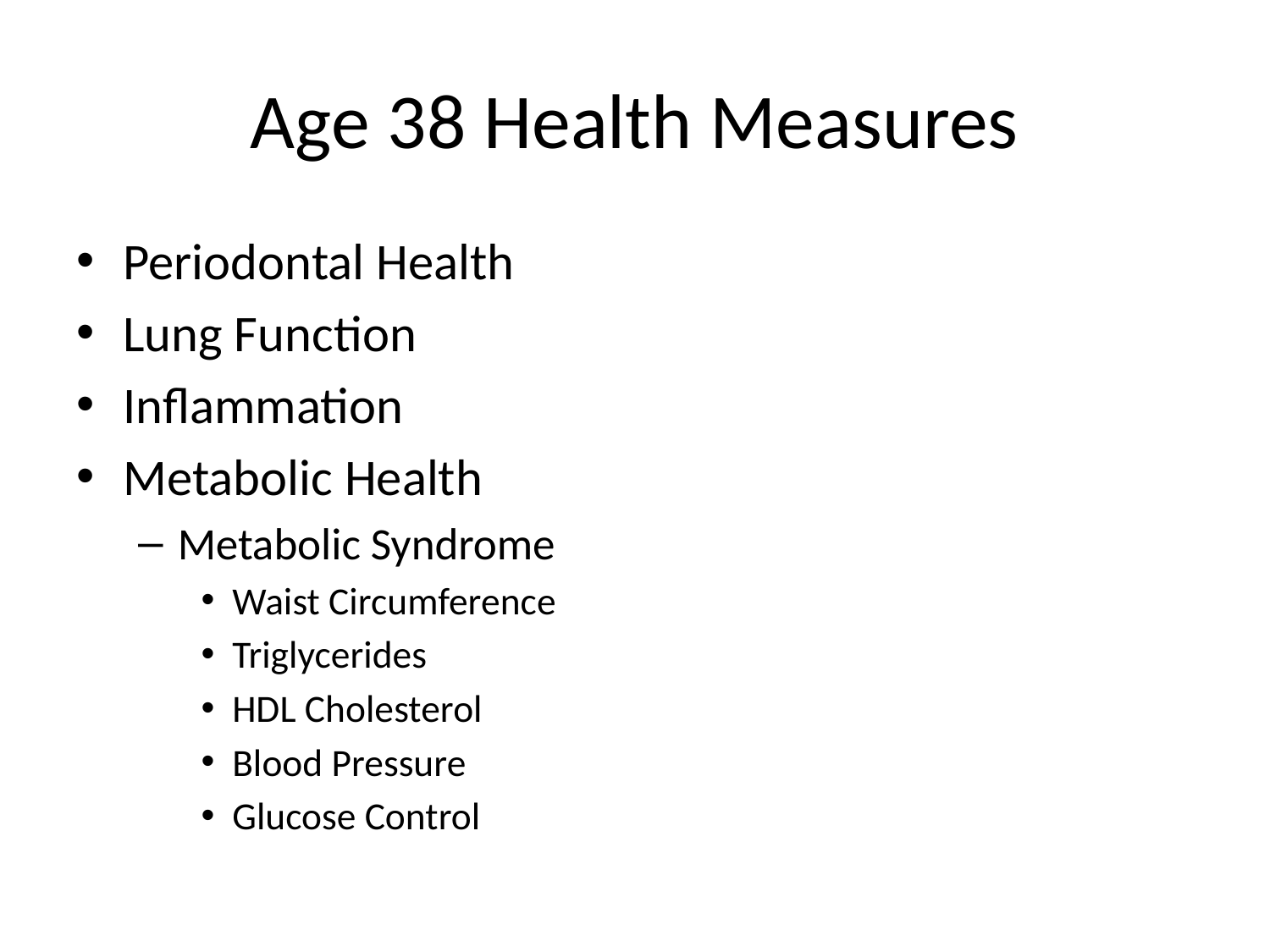

# Age 38 Health Measures
Periodontal Health
Lung Function
Inflammation
Metabolic Health
Metabolic Syndrome
Waist Circumference
Triglycerides
HDL Cholesterol
Blood Pressure
Glucose Control